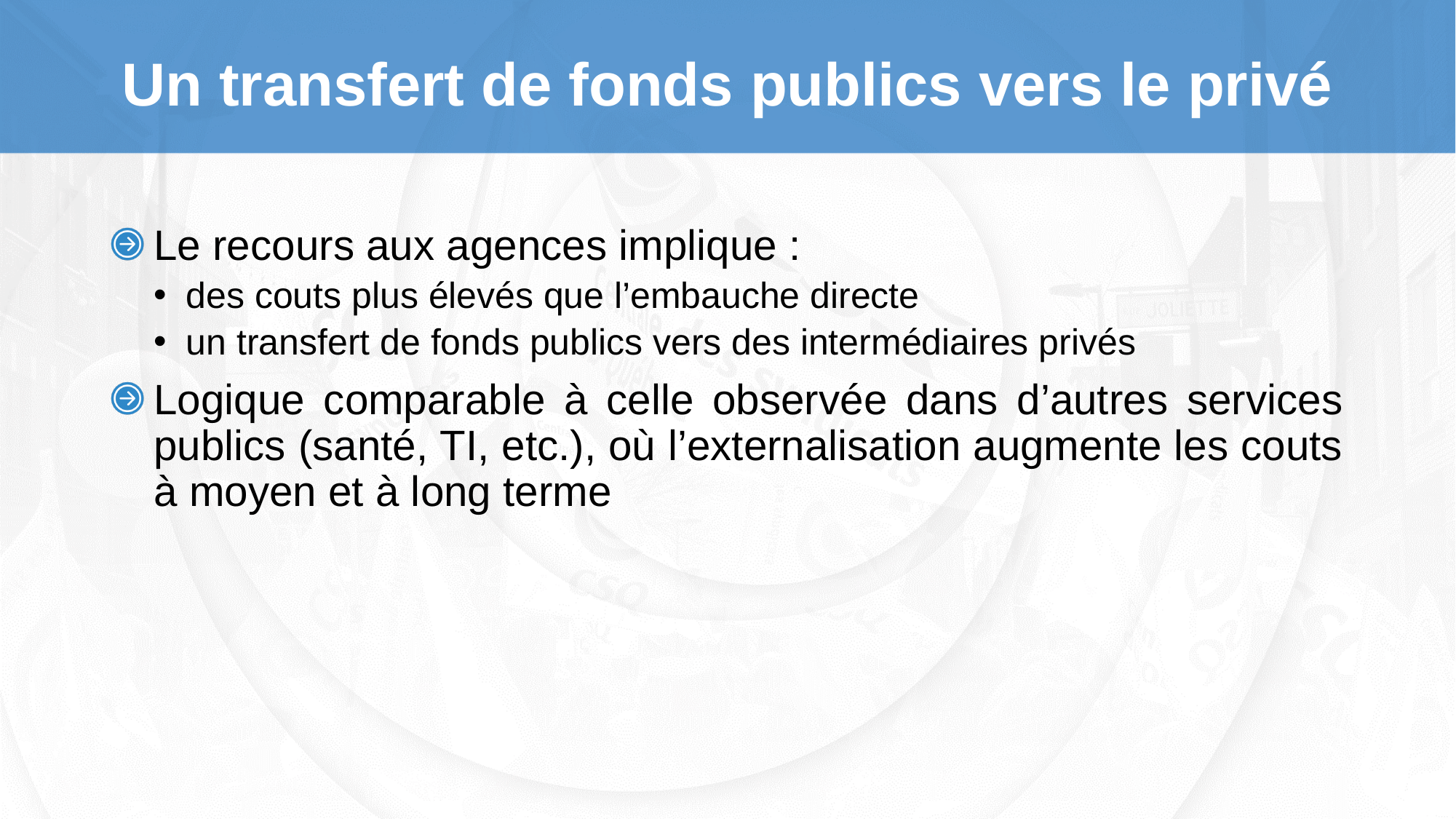

# Un transfert de fonds publics vers le privé
Le recours aux agences implique :
des couts plus élevés que l’embauche directe
un transfert de fonds publics vers des intermédiaires privés
Logique comparable à celle observée dans d’autres services publics (santé, TI, etc.), où l’externalisation augmente les couts à moyen et à long terme